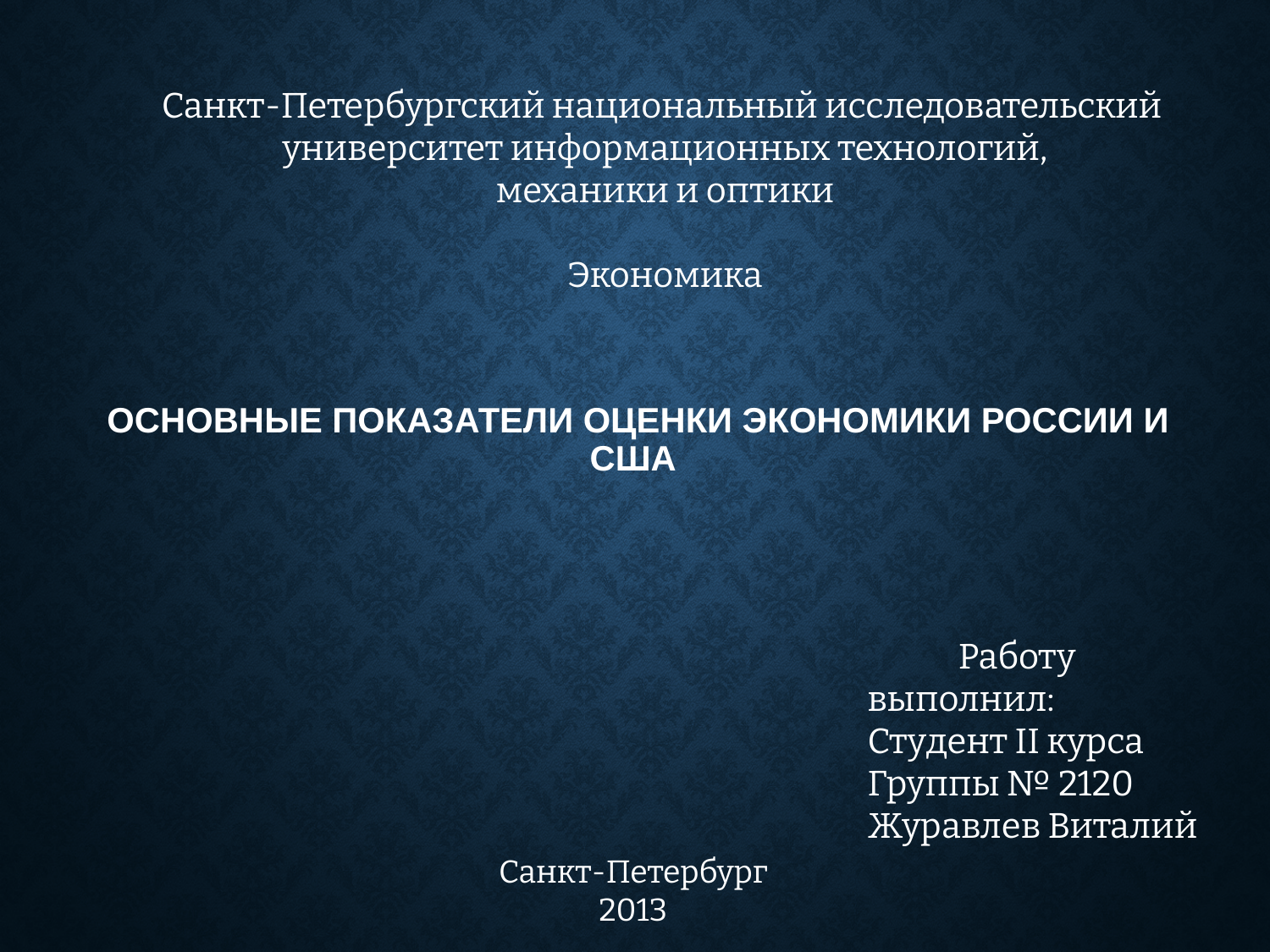

Санкт-Петербургский национальный исследовательский
университет информационных технологий,
механики и оптики

Экономика
# Основные показатели оценки экономики России и США
                                                              Работу выполнил:
Студент II курса
Группы № 2120
Журавлев Виталий

Санкт-Петербург
2013